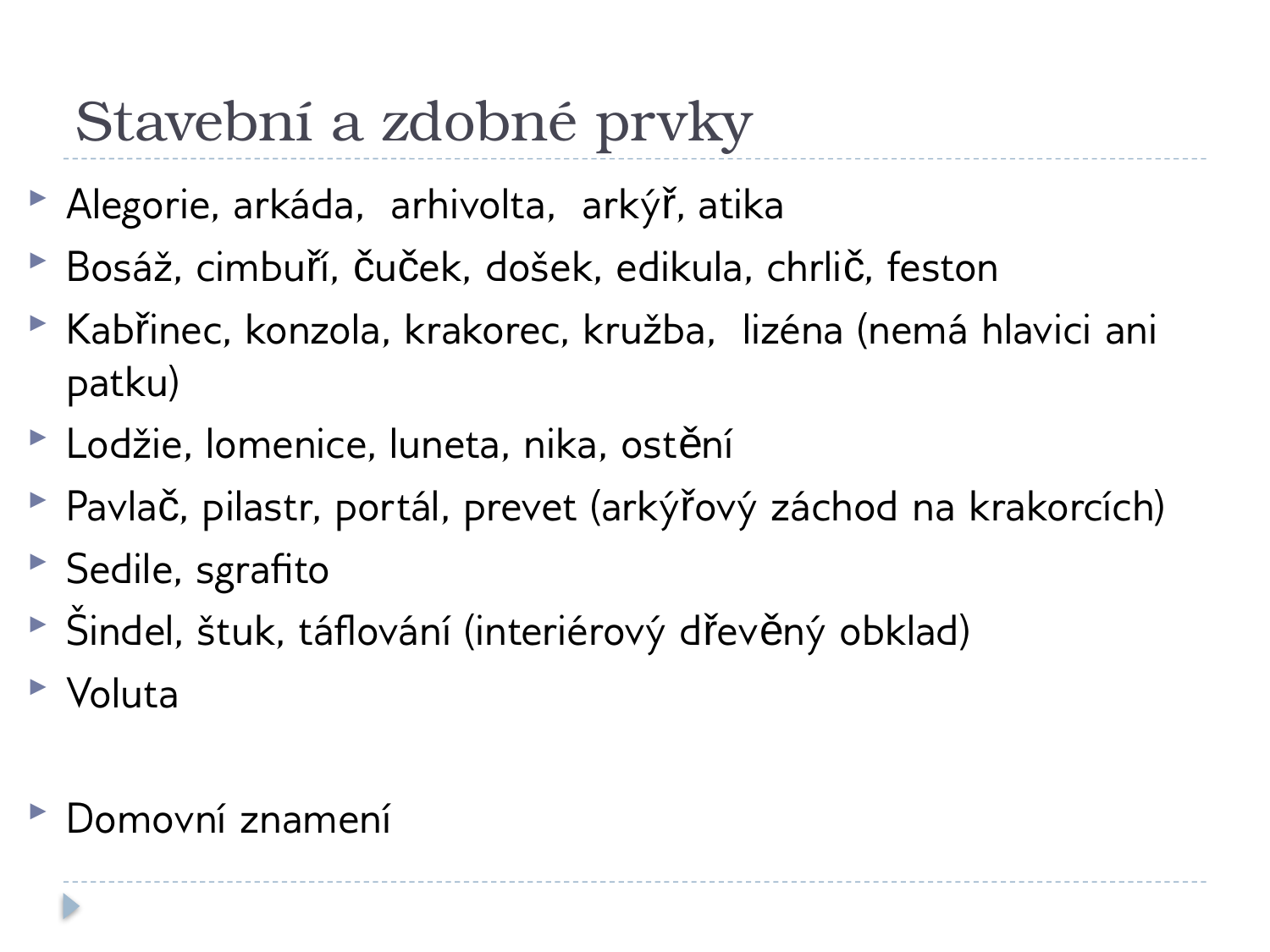

# Stavební a zdobné prvky
Alegorie, arkáda,  arhivolta,  arkýř, atika
Bosáž, cimbuří, čuček, došek, edikula, chrlič, feston
Kabřinec, konzola, krakorec, kružba,  lizéna (nemá hlavici ani patku)
Lodžie, lomenice, luneta, nika, ostění
Pavlač, pilastr, portál, prevet (arkýřový záchod na krakorcích)
Sedile, sgrafito
Šindel, štuk, táflování (interiérový dřevěný obklad)
Voluta

Domovní znamení